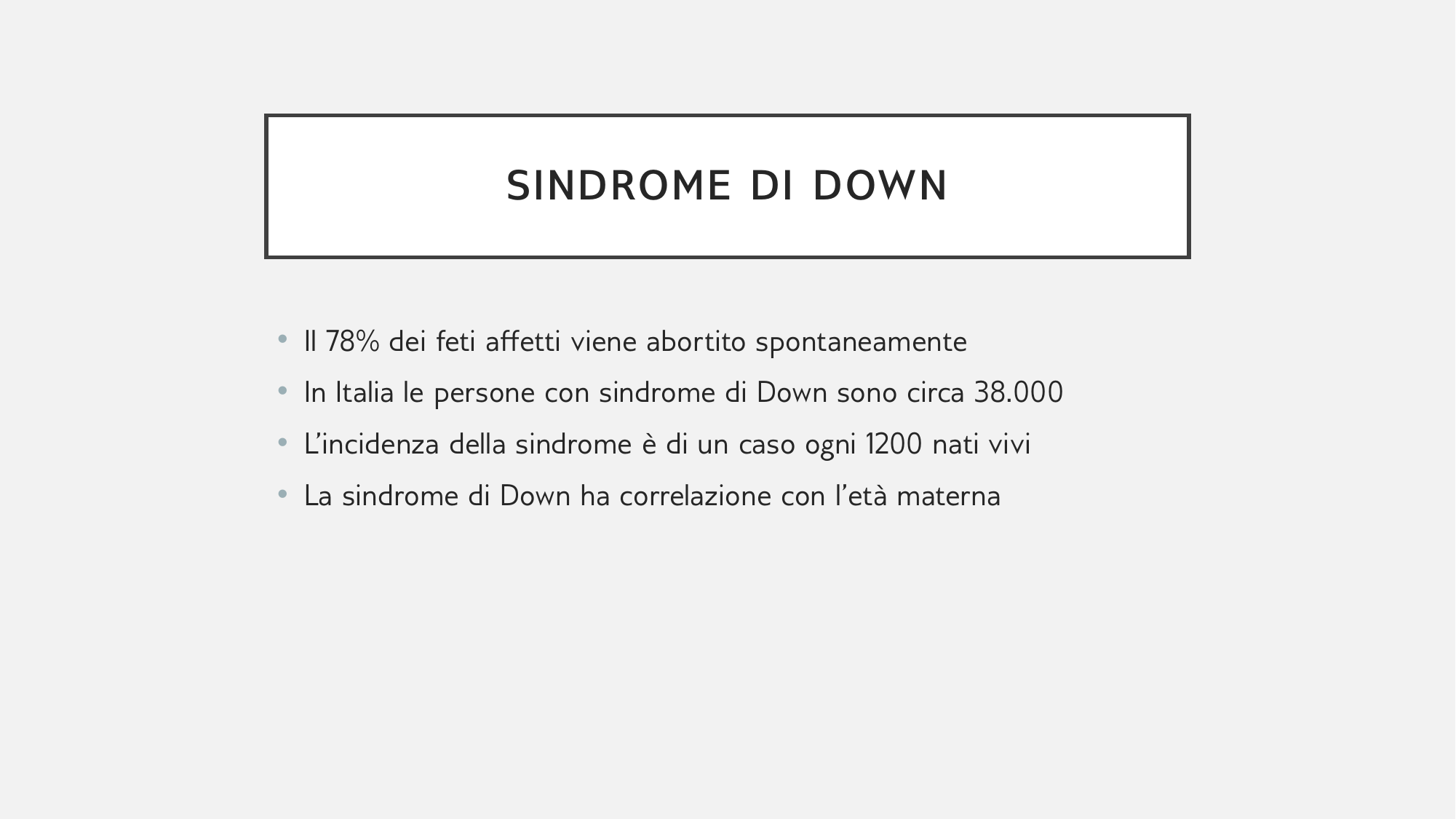

# Sindrome di down
Il 78% dei feti affetti viene abortito spontaneamente
In Italia le persone con sindrome di Down sono circa 38.000
L’incidenza della sindrome è di un caso ogni 1200 nati vivi
La sindrome di Down ha correlazione con l’età materna